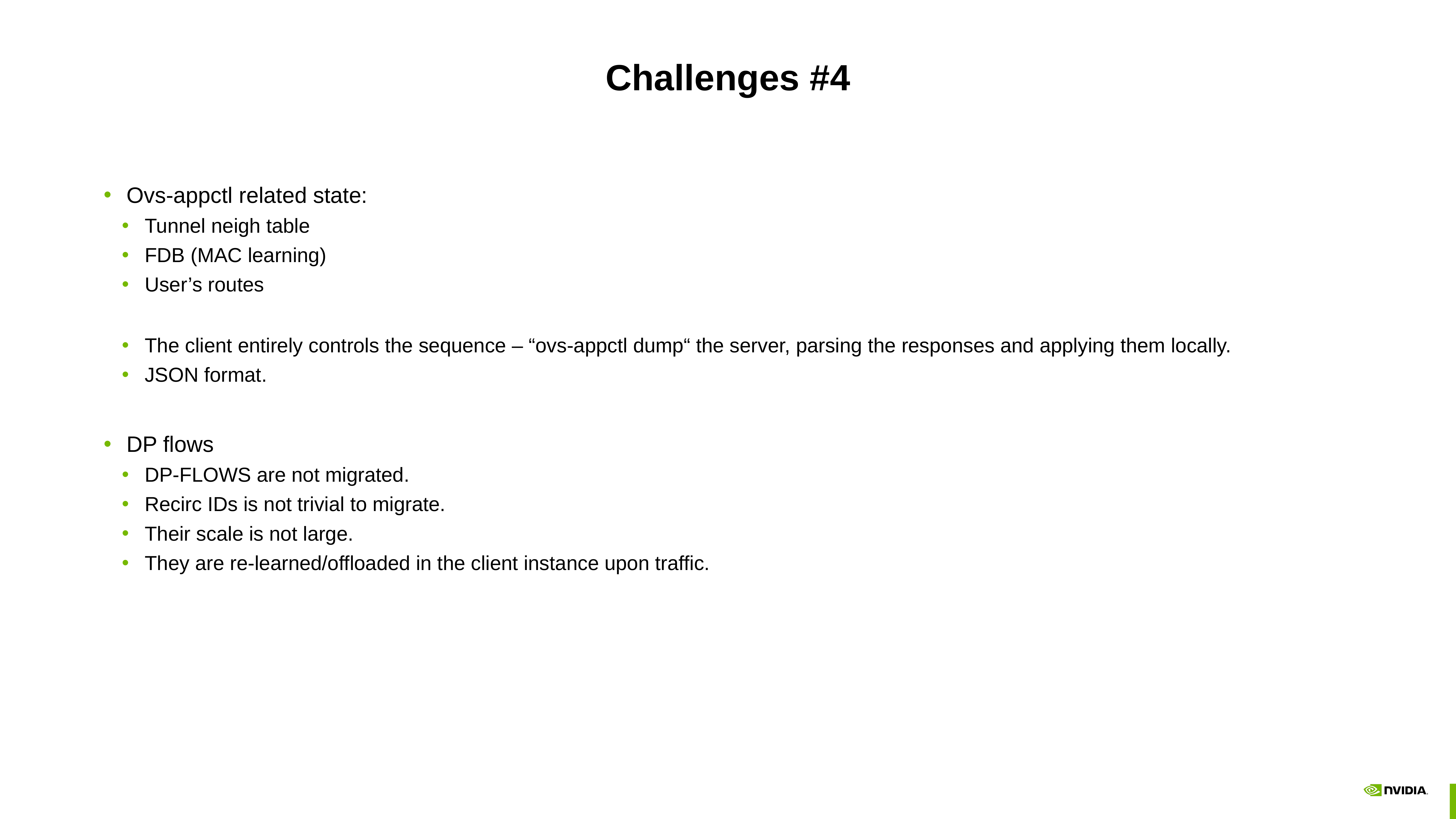

# Challenges #4
Ovs-appctl related state:
Tunnel neigh table
FDB (MAC learning)
User’s routes

The client entirely controls the sequence – “ovs-appctl dump“ the server, parsing the responses and applying them locally.
JSON format.

DP flows
DP-FLOWS are not migrated.
Recirc IDs is not trivial to migrate.
Their scale is not large.
They are re-learned/offloaded in the client instance upon traffic.